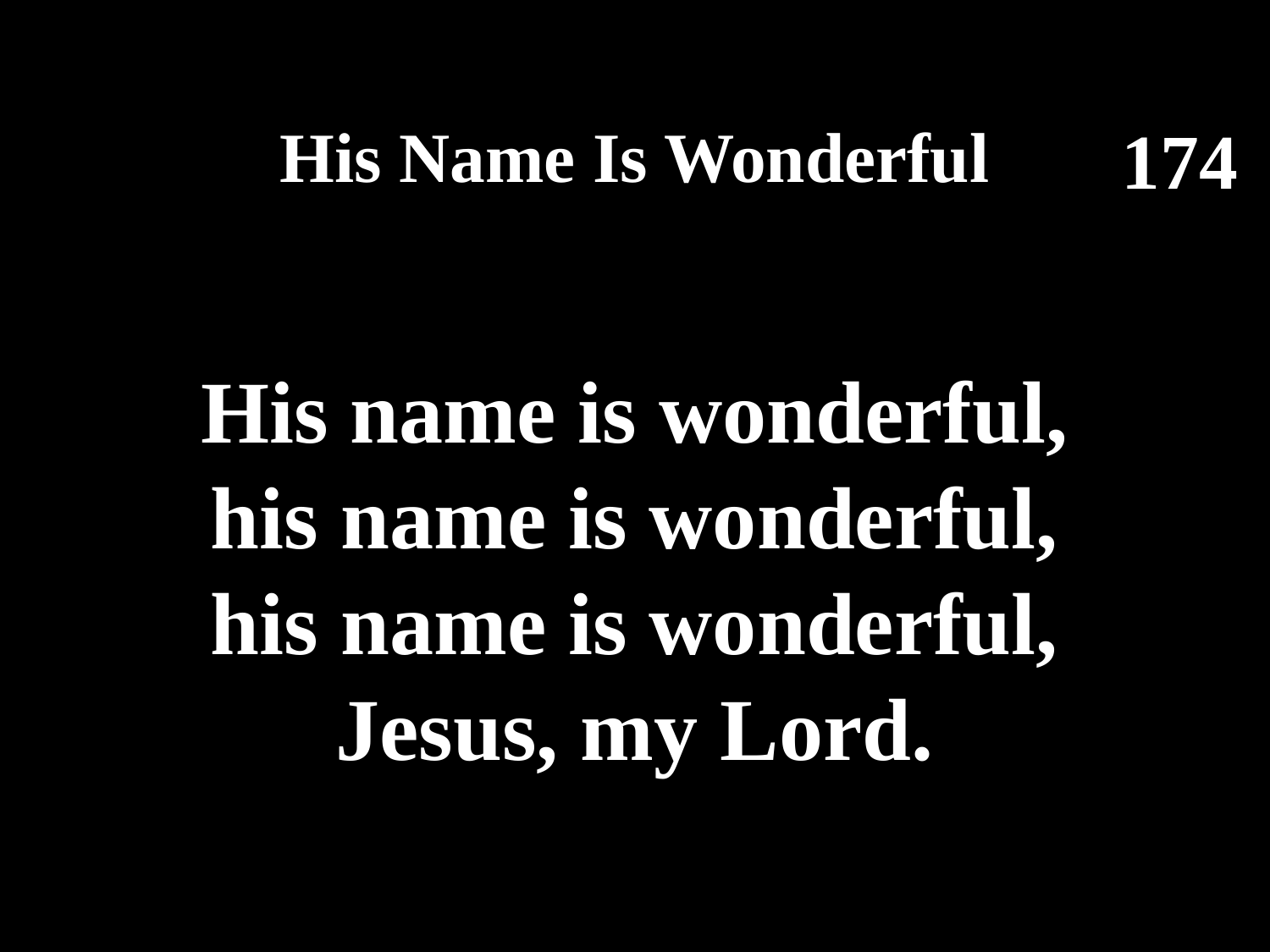

His Name Is Wonderful
His Name Is Wonderful
174
His name is wonderful,
his name is wonderful,
his name is wonderful,
Jesus, my Lord.